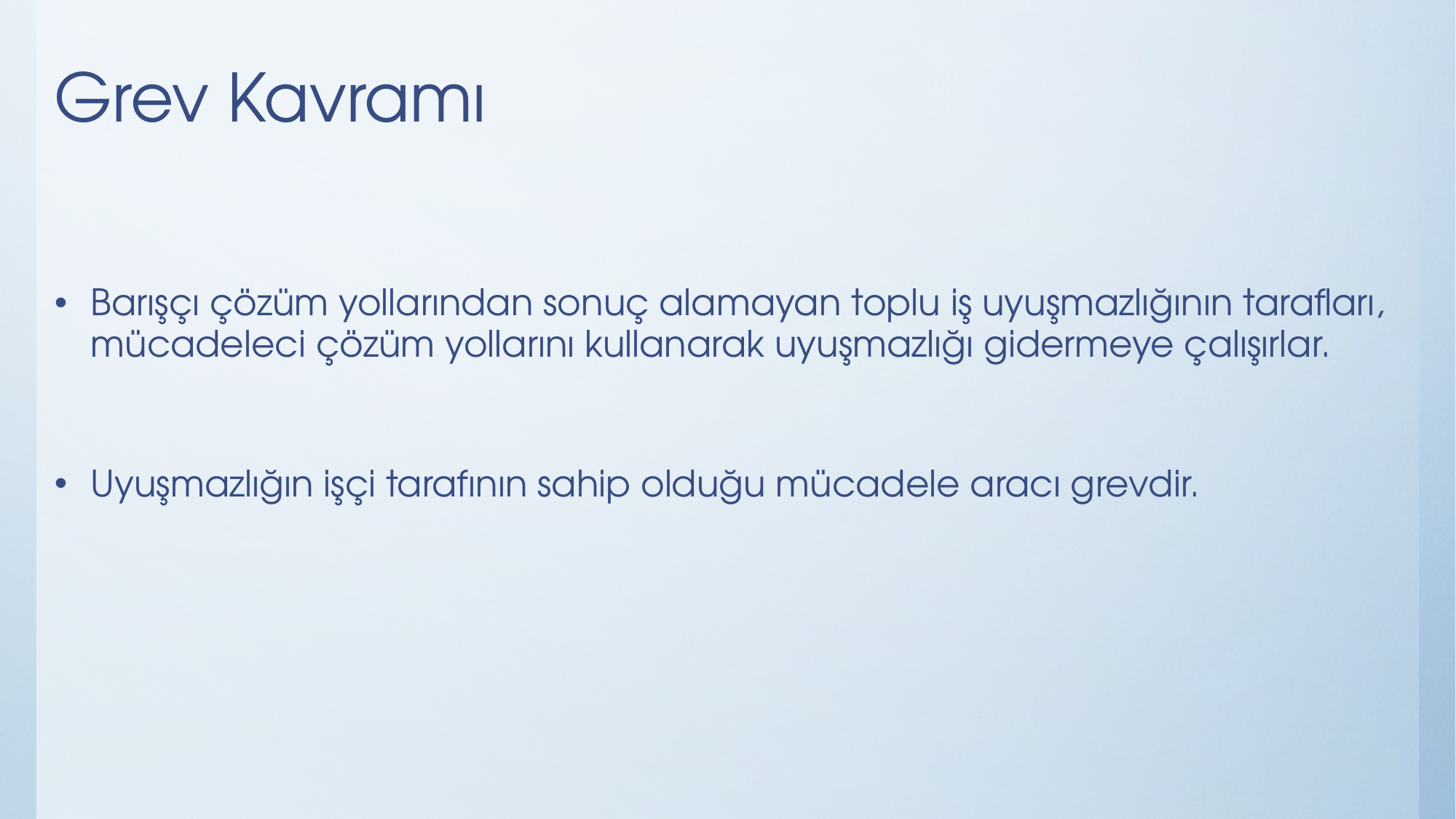

# Grev Kavramı

Barışçı çözüm yollarından sonuç alamayan toplu iş uyuşmazlığının tarafları, mücadeleci çözüm yollarını kullanarak uyuşmazlığı gidermeye çalışırlar.

Uyuşmazlığın işçi tarafının sahip olduğu mücadele aracı grevdir.